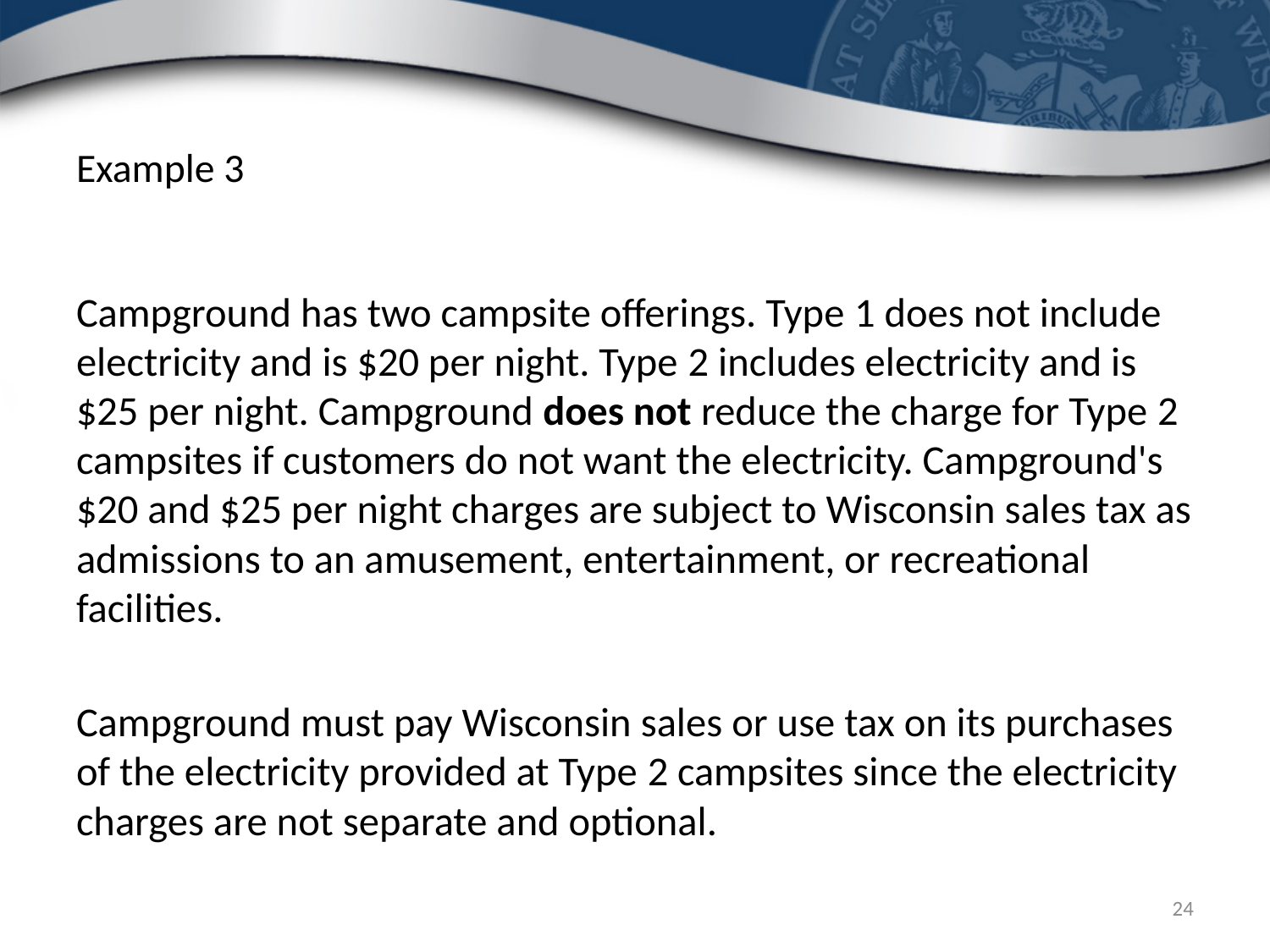

# Example 3

Campground has two campsite offerings. Type 1 does not include electricity and is $20 per night. Type 2 includes electricity and is $25 per night. Campground does not reduce the charge for Type 2 campsites if customers do not want the electricity. Campground's $20 and $25 per night charges are subject to Wisconsin sales tax as admissions to an amusement, entertainment, or recreational facilities.

Campground must pay Wisconsin sales or use tax on its purchases of the electricity provided at Type 2 campsites since the electricity charges are not separate and optional.

24